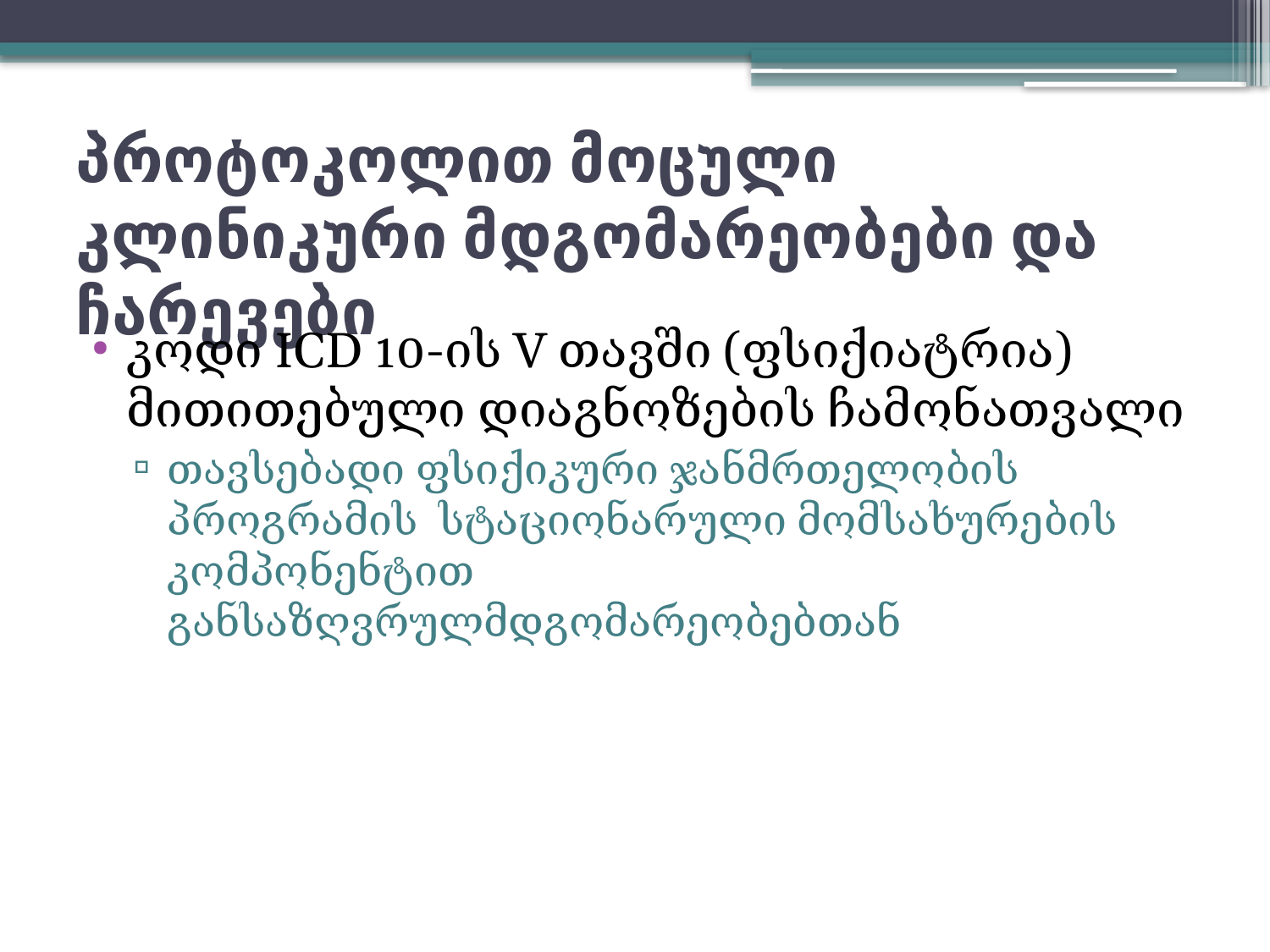

# პროტოკოლით მოცული კლინიკური მდგომარეობები და ჩარევები
კოდი ICD 10-ის V თავში (ფსიქიატრია) მითითებული დიაგნოზების ჩამონათვალი
თავსებადი ფსიქიკური ჯანმრთელობის პროგრამის  სტაციონარული მომსახურების კომპონენტით განსაზღვრულმდგომარეობებთან
4